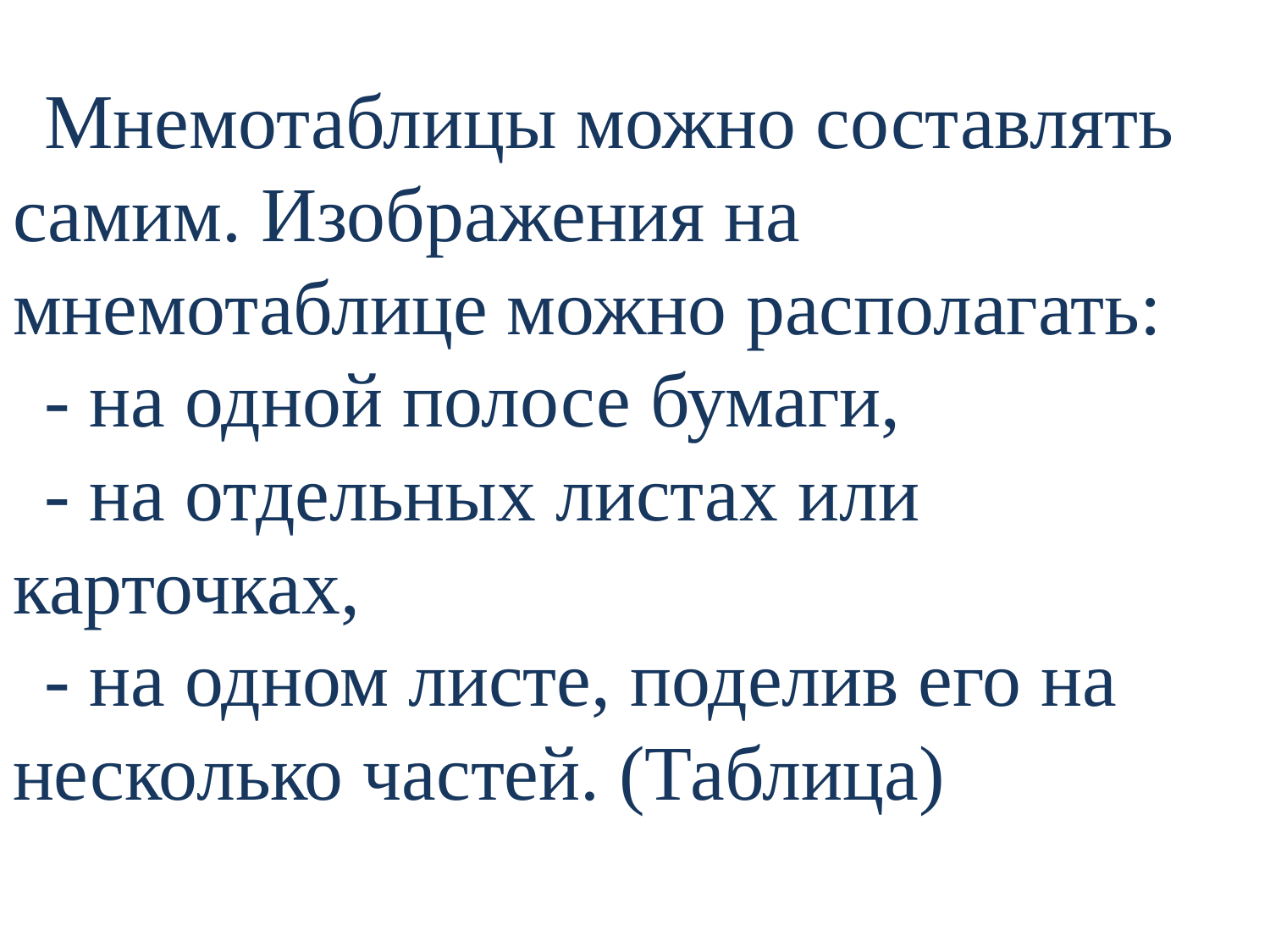

Мнемотаблицы можно составлять самим. Изображения на мнемотаблице можно располагать:
- на одной полосе бумаги,
- на отдельных листах или карточках,
- на одном листе, поделив его на несколько частей. (Таблица)